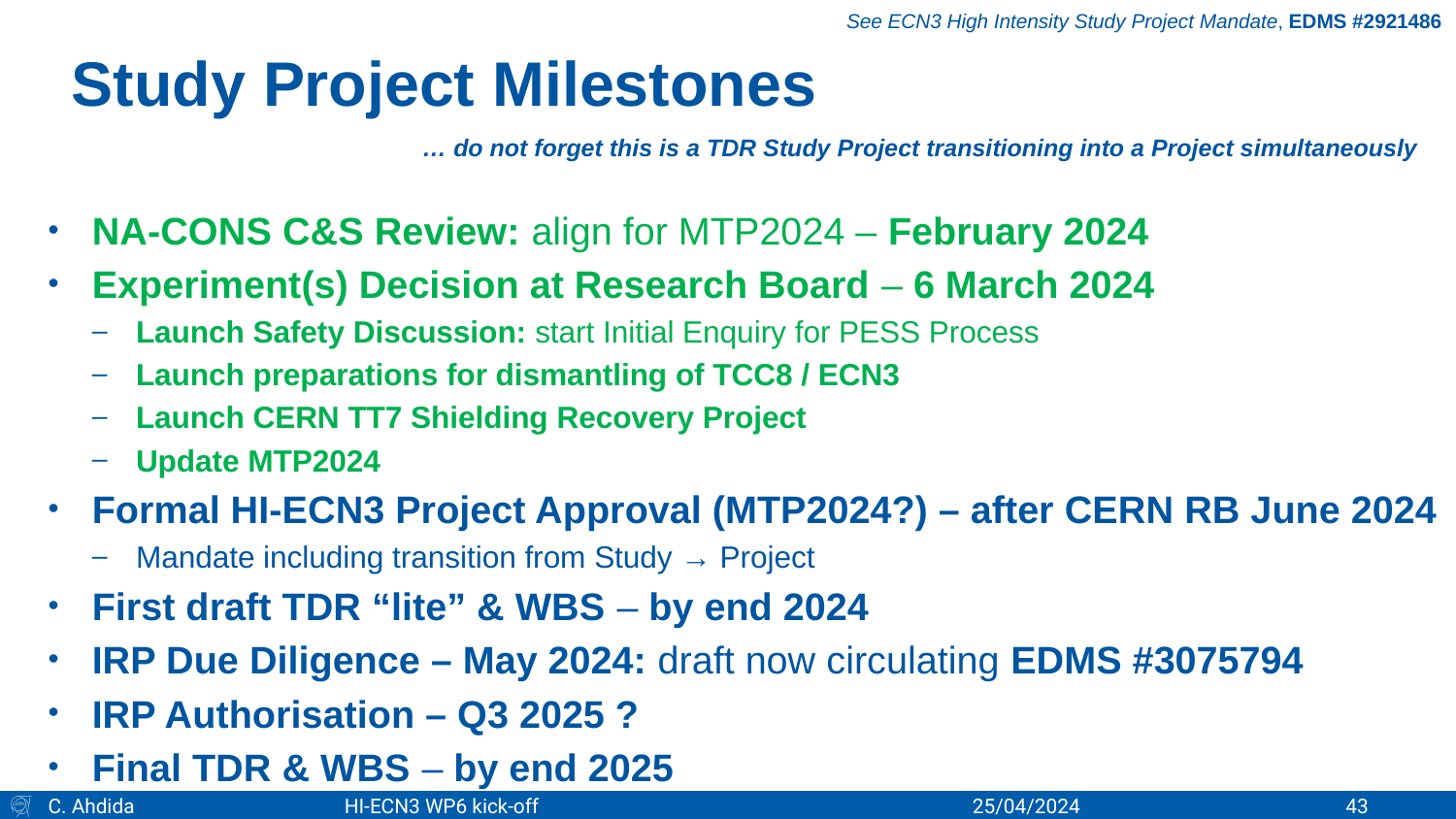

See ECN3 High Intensity Study Project Mandate, EDMS #2921486
# Study Project Milestones
… do not forget this is a TDR Study Project transitioning into a Project simultaneously
NA-CONS C&S Review: align for MTP2024 – February 2024
Experiment(s) Decision at Research Board – 6 March 2024
Launch Safety Discussion: start Initial Enquiry for PESS Process
Launch preparations for dismantling of TCC8 / ECN3
Launch CERN TT7 Shielding Recovery Project
Update MTP2024
Formal HI-ECN3 Project Approval (MTP2024?) – after CERN RB June 2024
Mandate including transition from Study → Project
First draft TDR “lite” & WBS – by end 2024
IRP Due Diligence – May 2024: draft now circulating EDMS #3075794
IRP Authorisation – Q3 2025 ?
Final TDR & WBS – by end 2025

C. Ahdida               	 HI-ECN3 WP6 kick-off	                                 	          25/04/2024
43